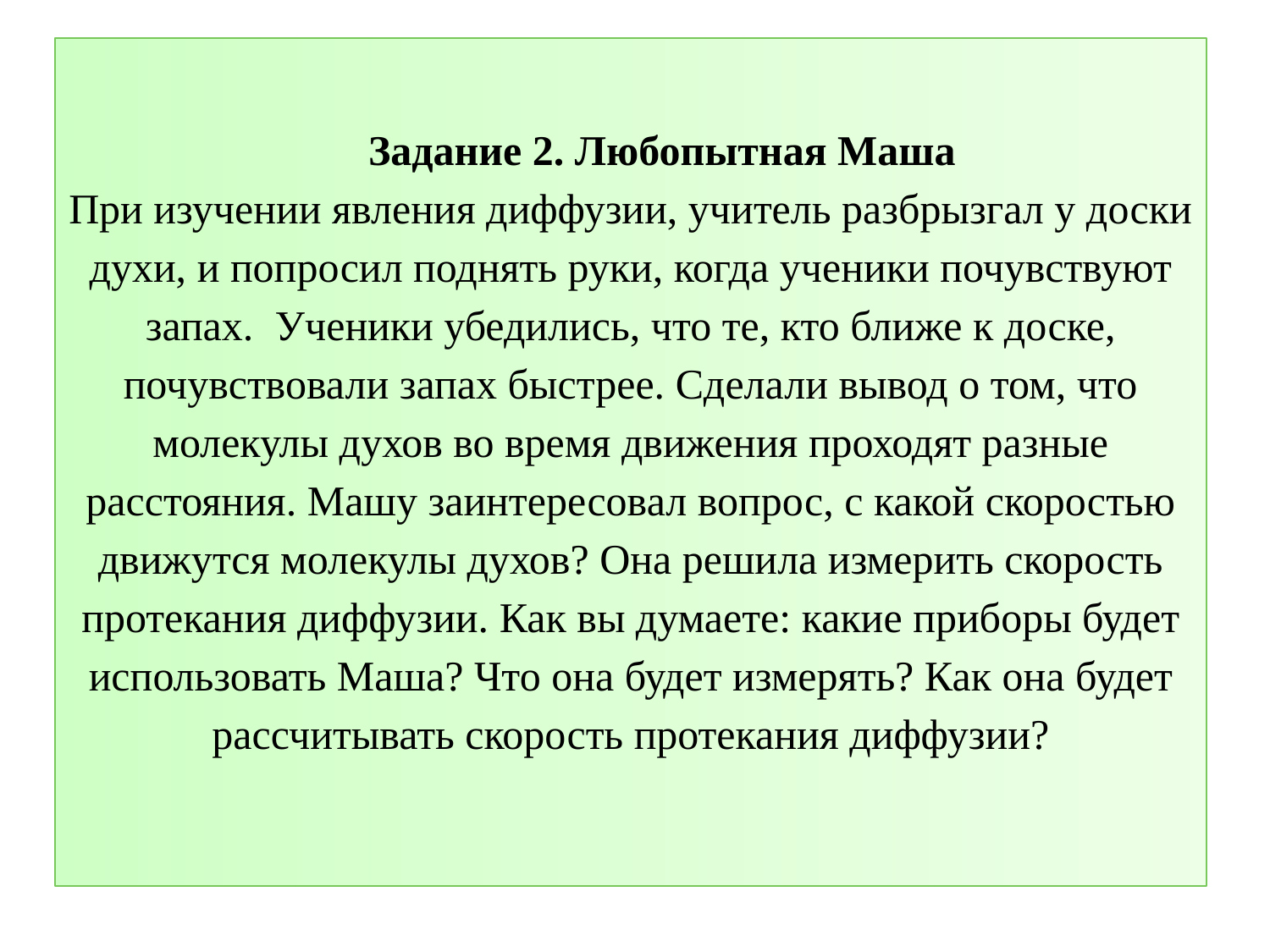

# Задание 2. Любопытная Маша При изучении явления диффузии, учитель разбрызгал у доски духи, и попросил поднять руки, когда ученики почувствуют запах.  Ученики убедились, что те, кто ближе к доске, почувствовали запах быстрее. Сделали вывод о том, что молекулы духов во время движения проходят разные расстояния. Машу заинтересовал вопрос, с какой скоростью движутся молекулы духов? Она решила измерить скорость протекания диффузии. Как вы думаете: какие приборы будет использовать Маша? Что она будет измерять? Как она будет рассчитывать скорость протекания диффузии?